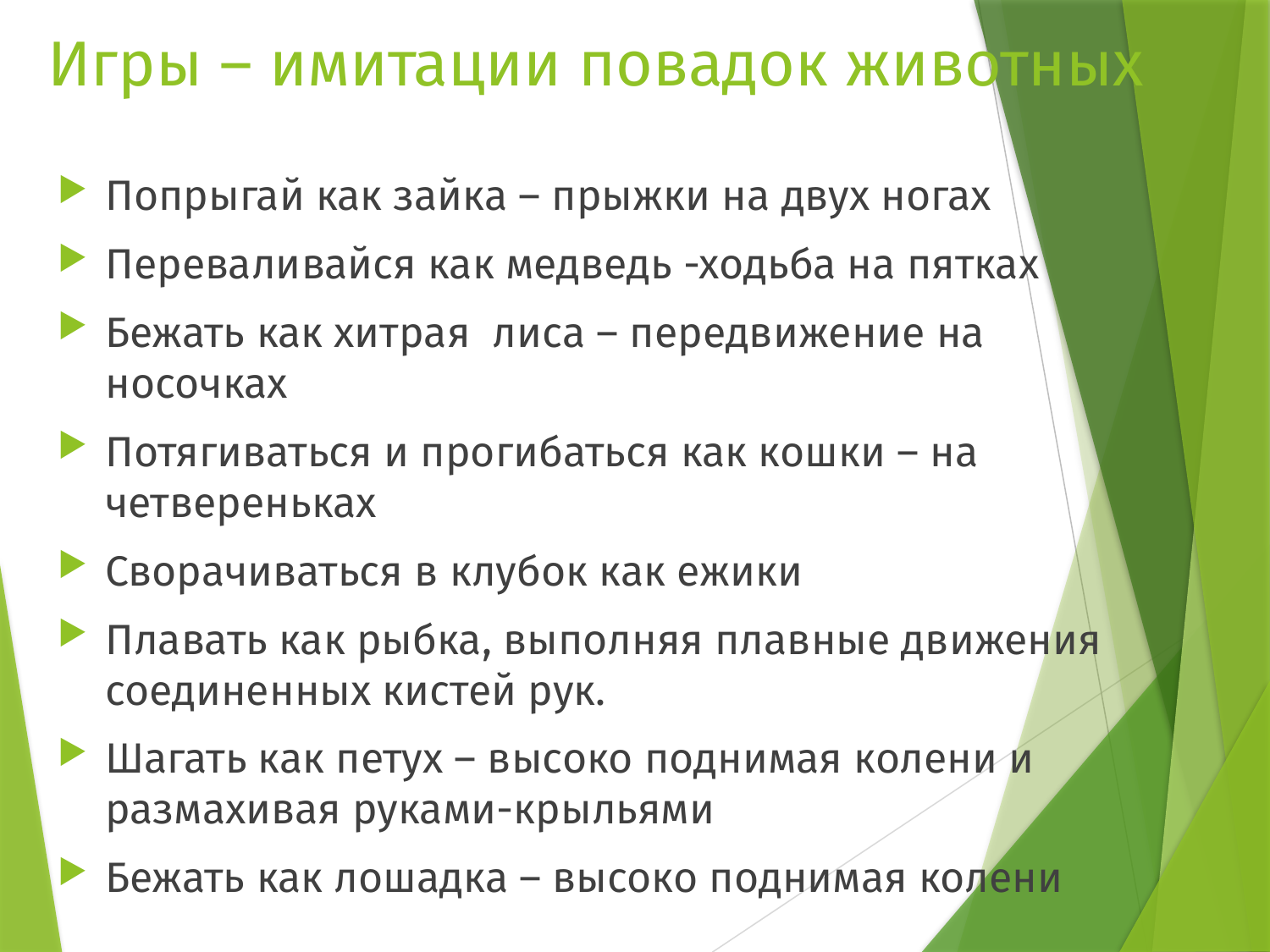

# Игры – имитации повадок животных
Попрыгай как зайка – прыжки на двух ногах
Переваливайся как медведь -ходьба на пятках
Бежать как хитрая  лиса – передвижение на носочках
Потягиваться и прогибаться как кошки – на четвереньках
Сворачиваться в клубок как ежики
Плавать как рыбка, выполняя плавные движения соединенных кистей рук.
Шагать как петух – высоко поднимая колени и размахивая руками-крыльями
Бежать как лошадка – высоко поднимая колени